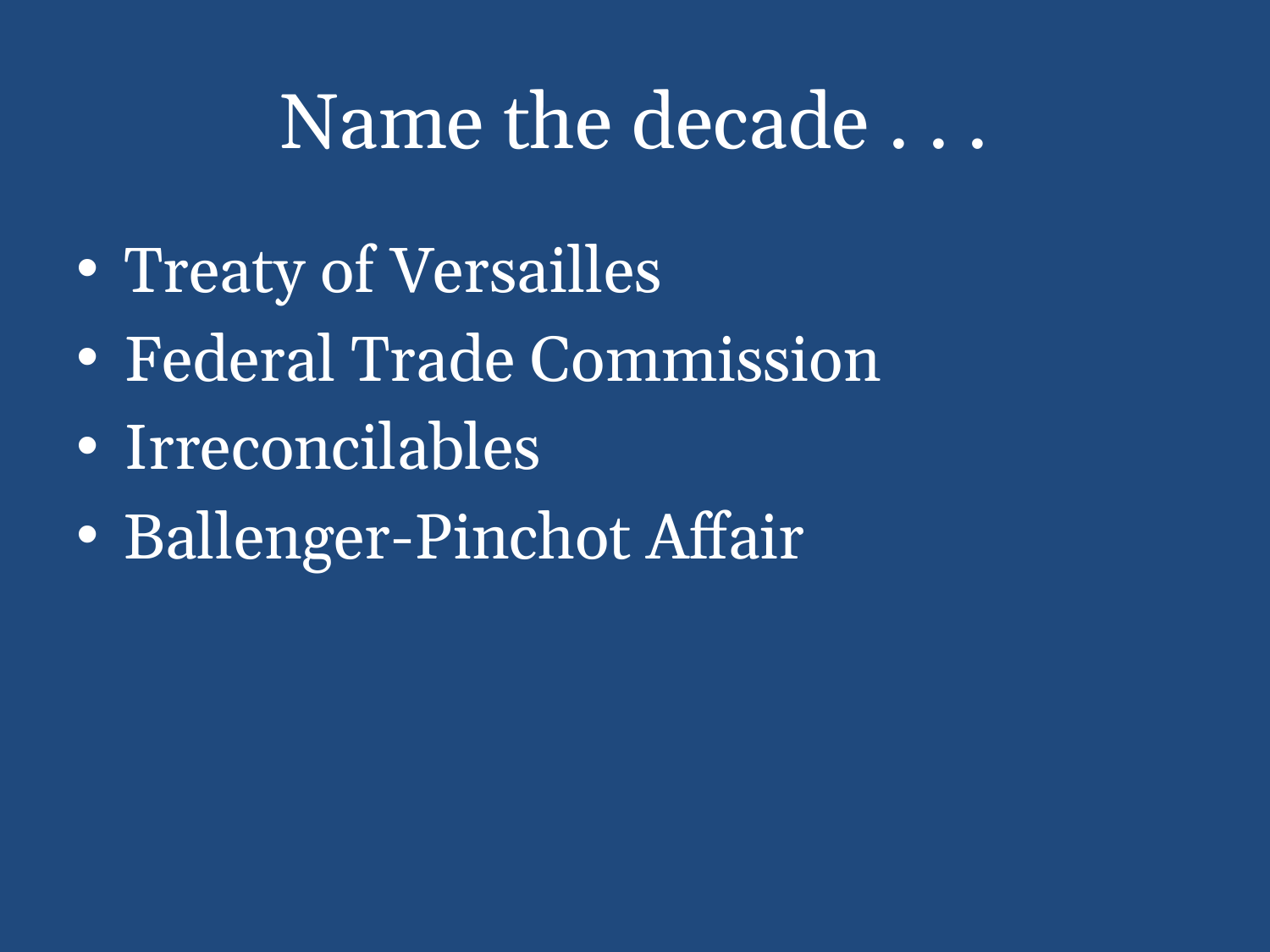

# Name the decade . . .
Treaty of Versailles
Federal Trade Commission
Irreconcilables
Ballenger-Pinchot Affair